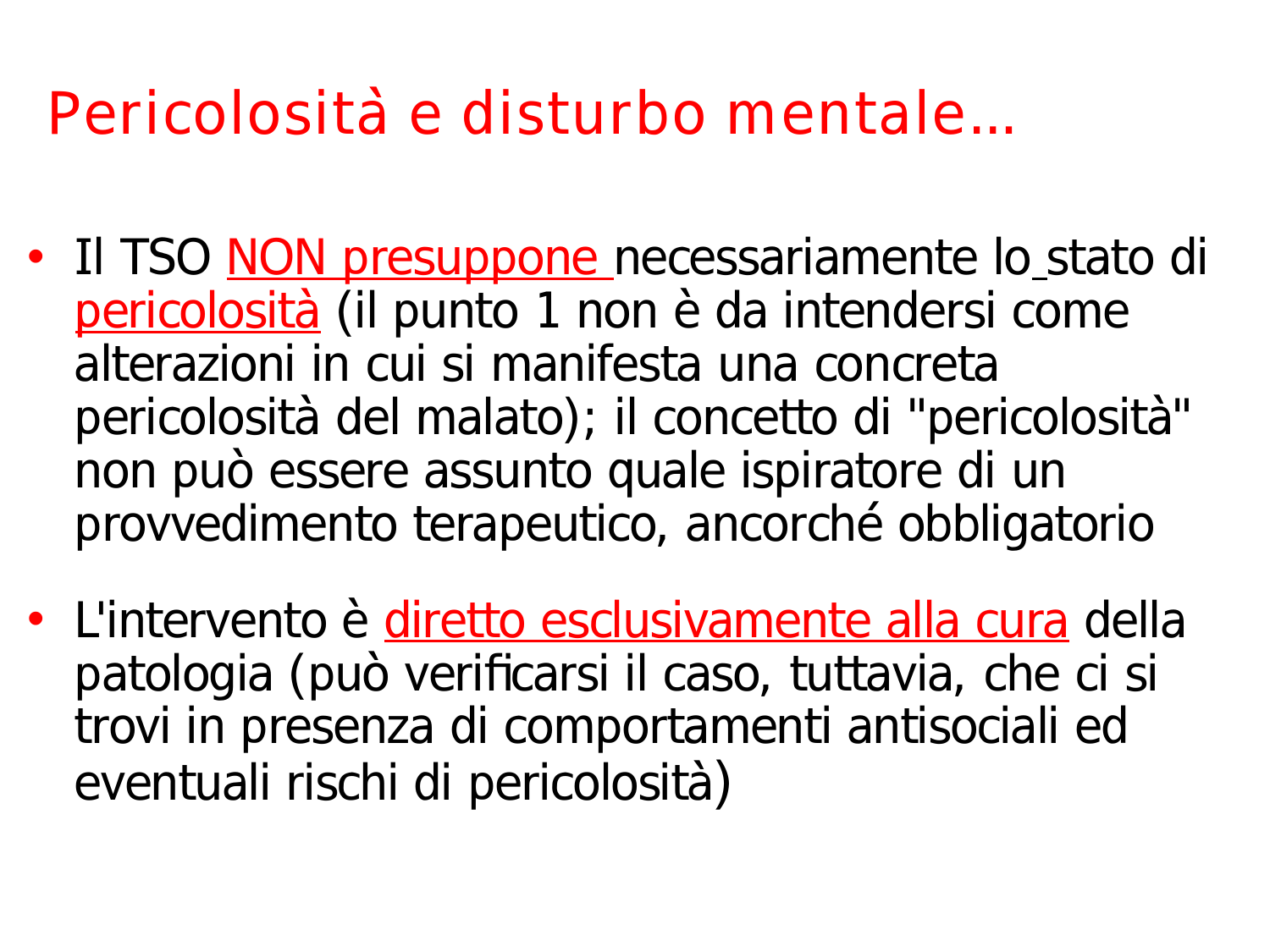

# Pericolosità e disturbo mentale…
Il TSO NON presuppone necessariamente lo stato di pericolosità (il punto 1 non è da intendersi come alterazioni in cui si manifesta una concreta pericolosità del malato); il concetto di "pericolosità" non può essere assunto quale ispiratore di un provvedimento terapeutico, ancorché obbligatorio
L'intervento è diretto esclusivamente alla cura della patologia (può verificarsi il caso, tuttavia, che ci si trovi in presenza di comportamenti antisociali ed eventuali rischi di pericolosità)